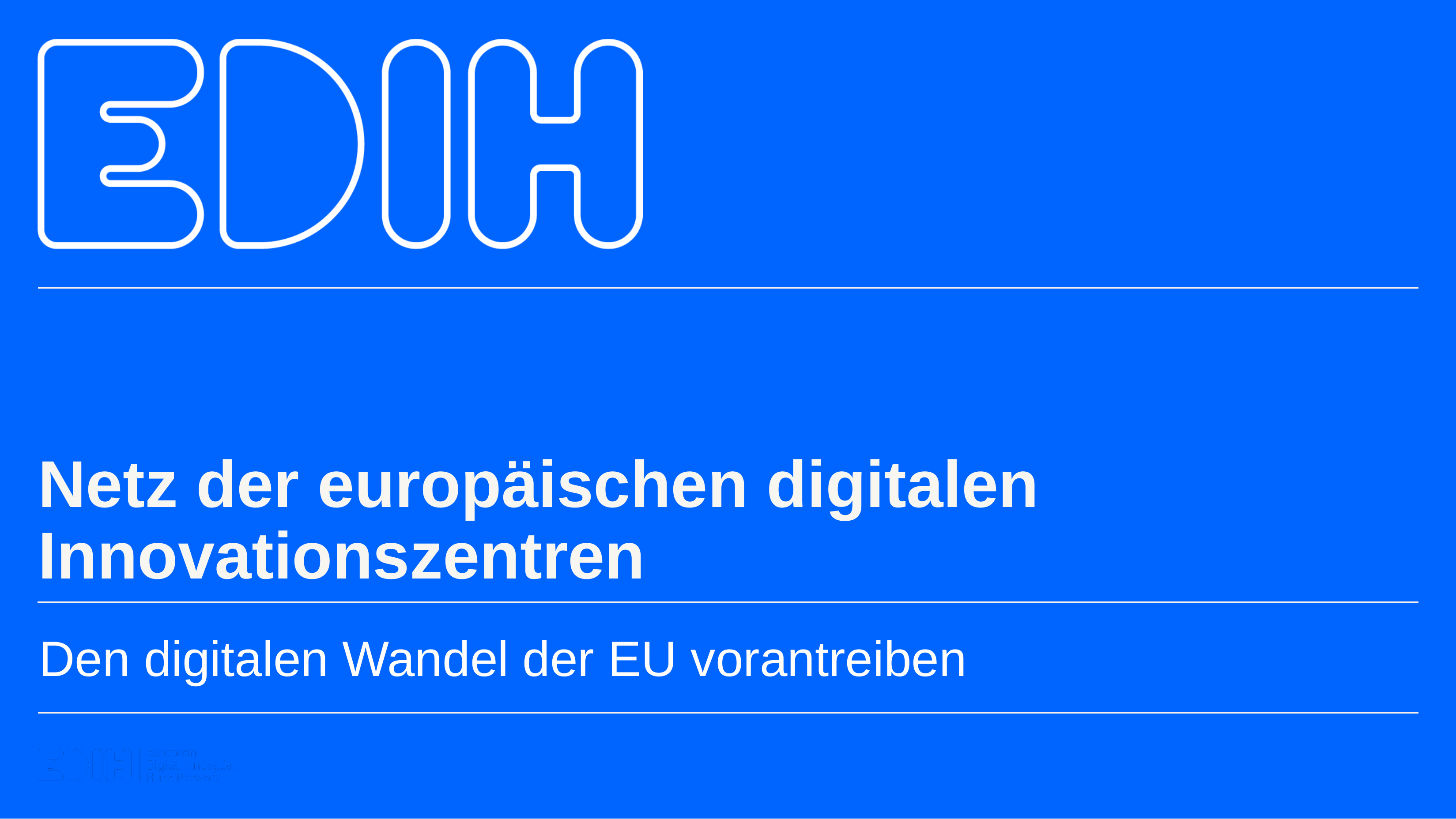

Netz der europäischen digitalen Innovationszentren
Den digitalen Wandel der EU vorantreiben